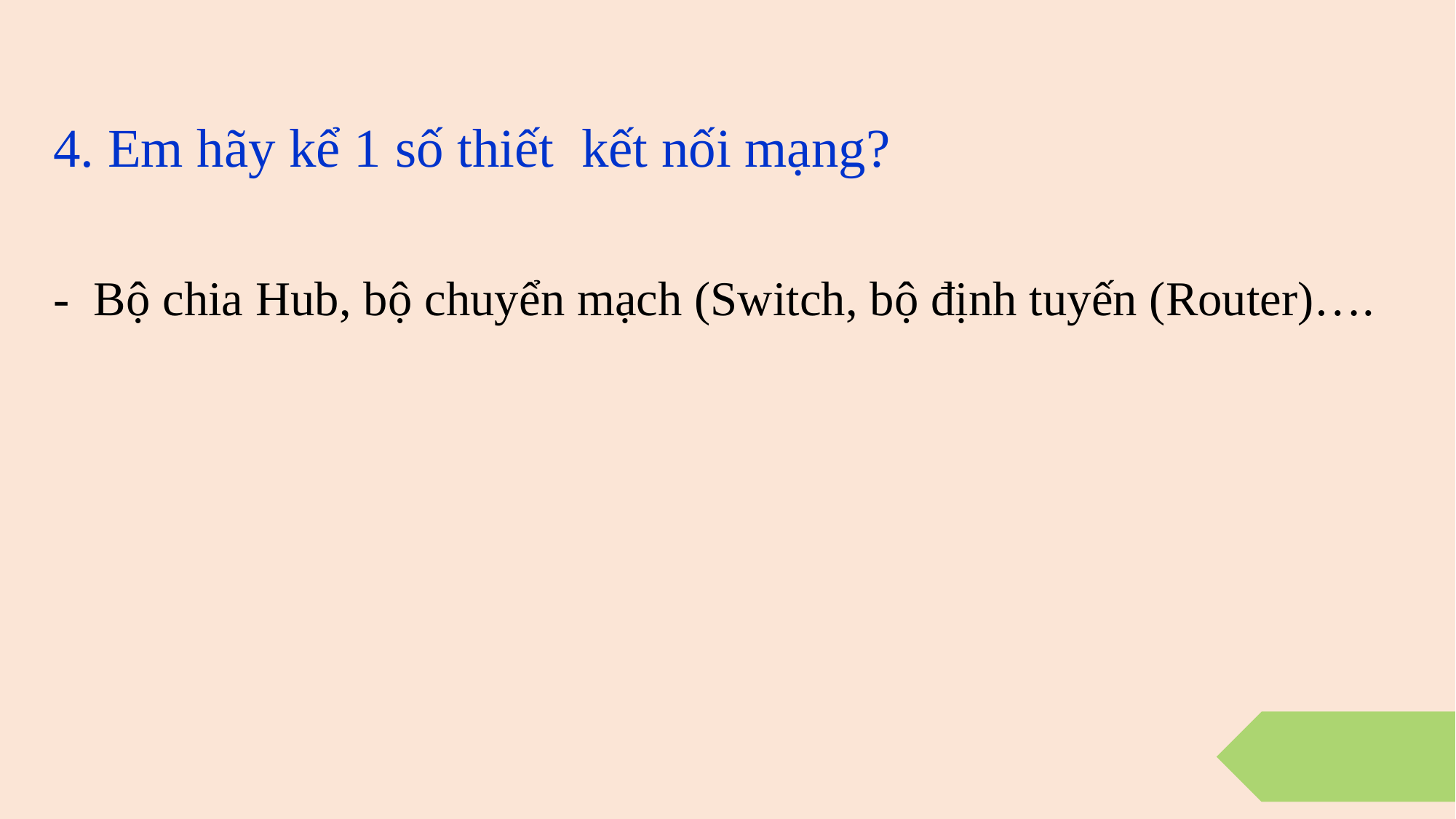

4. Em hãy kể 1 số thiết  kết nối mạng?

-  Bộ chia Hub, bộ chuyển mạch (Switch, bộ định tuyến (Router)….